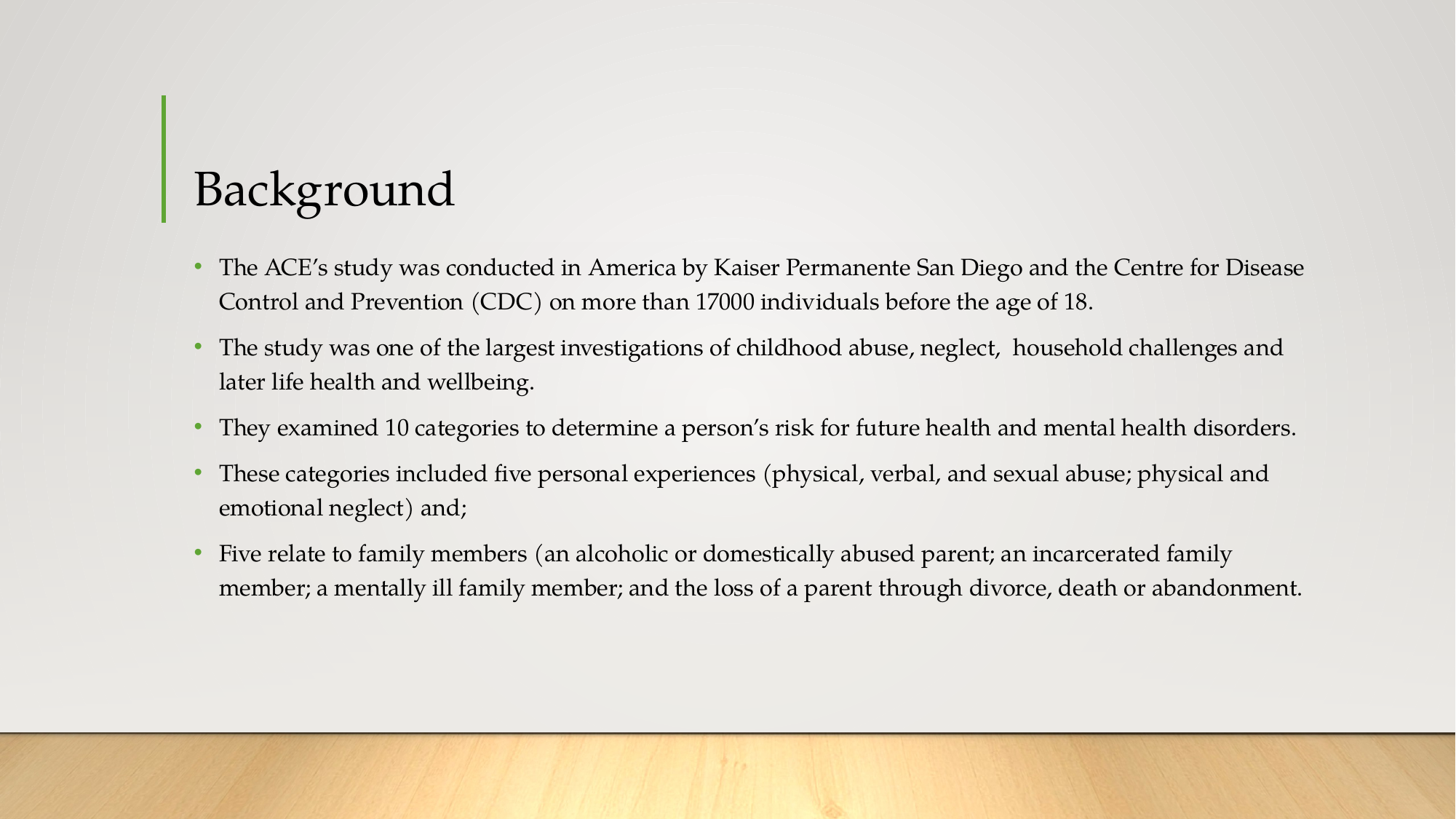

# Background
The ACE’s study was conducted in America by Kaiser Permanente San Diego and the Centre for Disease Control and Prevention (CDC) on more than 17000 individuals before the age of 18.
The study was one of the largest investigations of childhood abuse, neglect,  household challenges and later life health and wellbeing.
They examined 10 categories to determine a person’s risk for future health and mental health disorders.
These categories included five personal experiences (physical, verbal, and sexual abuse; physical and emotional neglect) and;
Five relate to family members (an alcoholic or domestically abused parent; an incarcerated family member; a mentally ill family member; and the loss of a parent through divorce, death or abandonment.